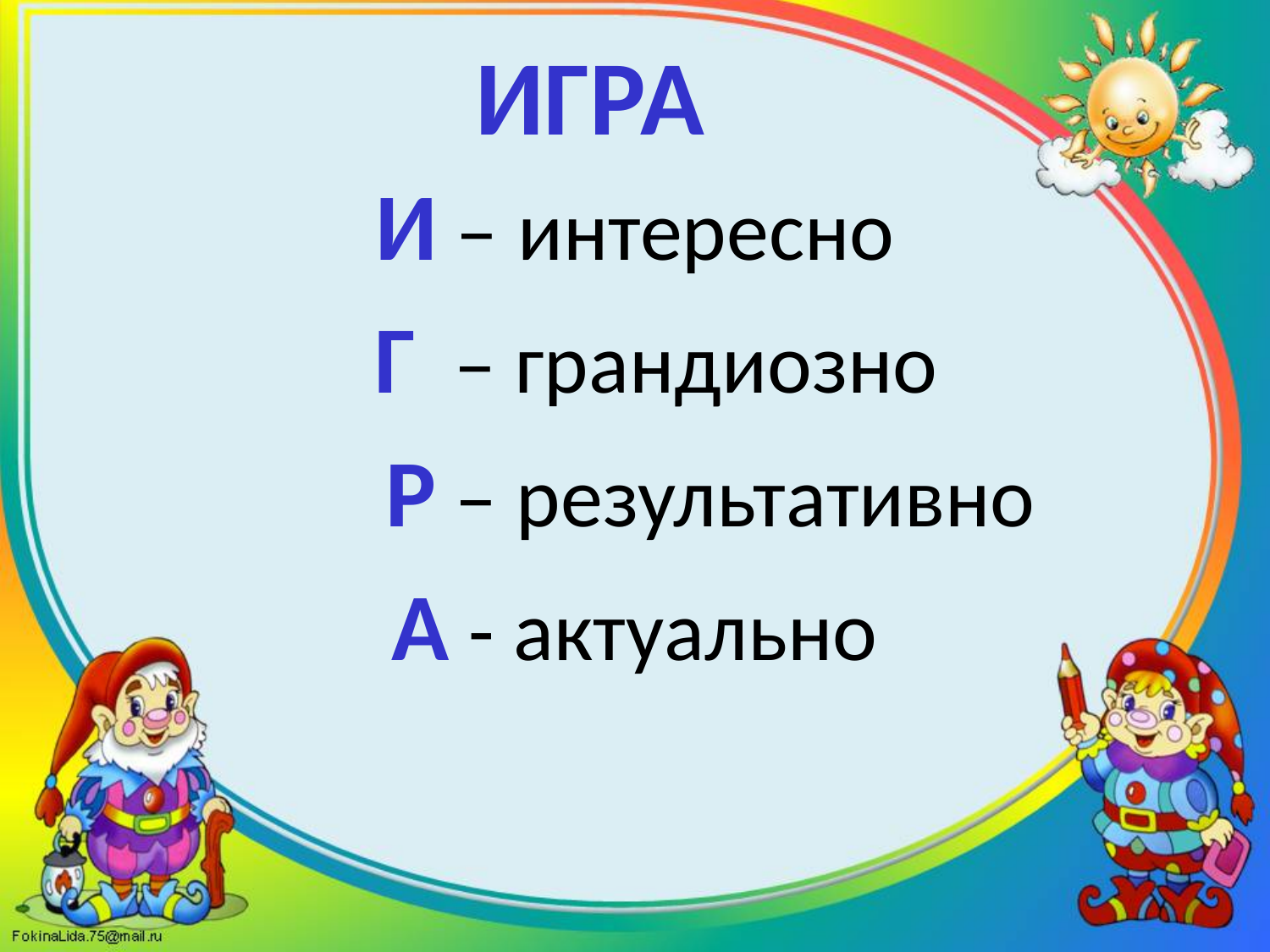

# ИГРА
И – интересно
  Г  – грандиозно
       Р – результативно
А - актуально